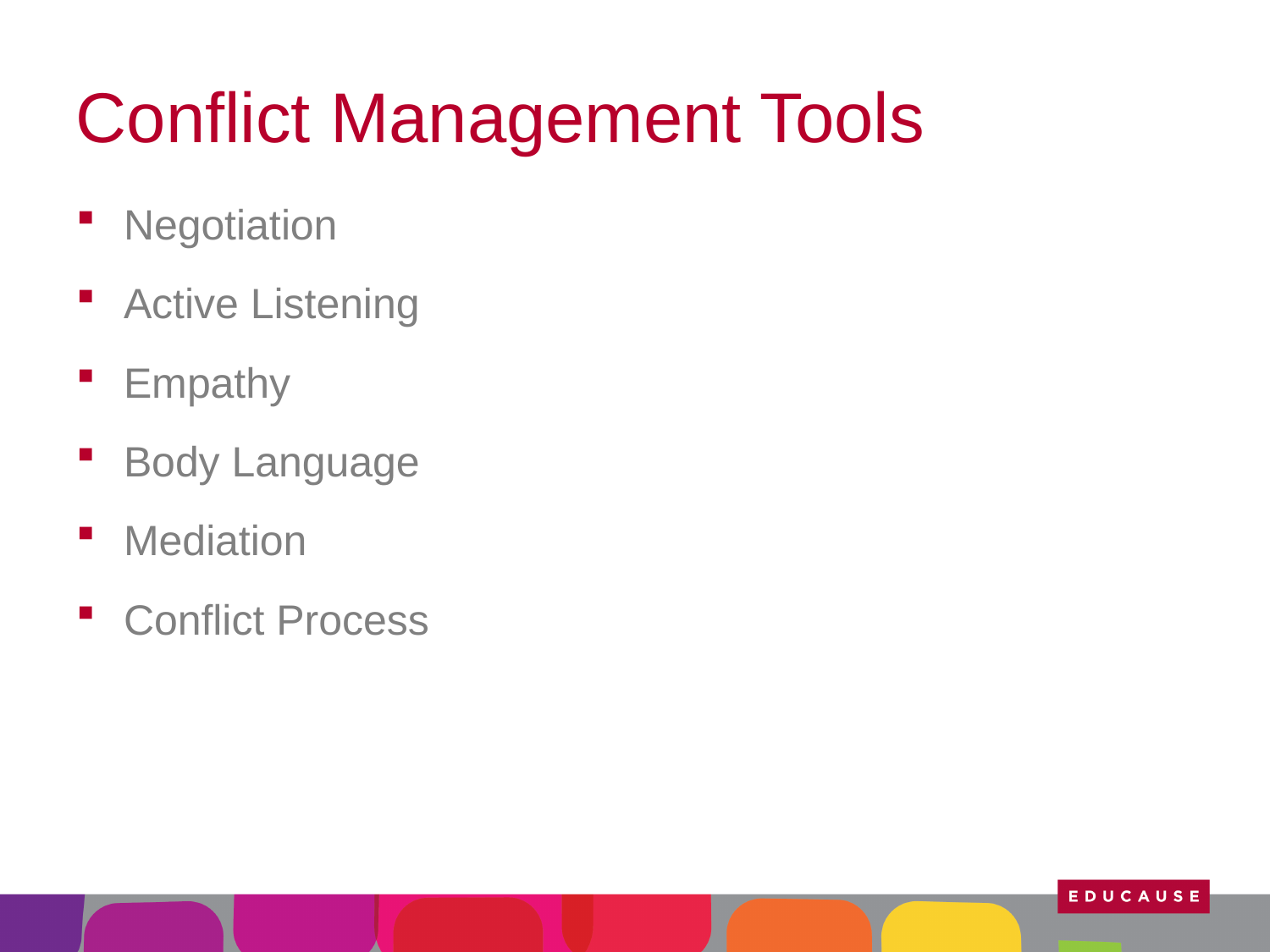

# Conflict Management Tools
Negotiation
Active Listening
Empathy
Body Language
Mediation
Conflict Process